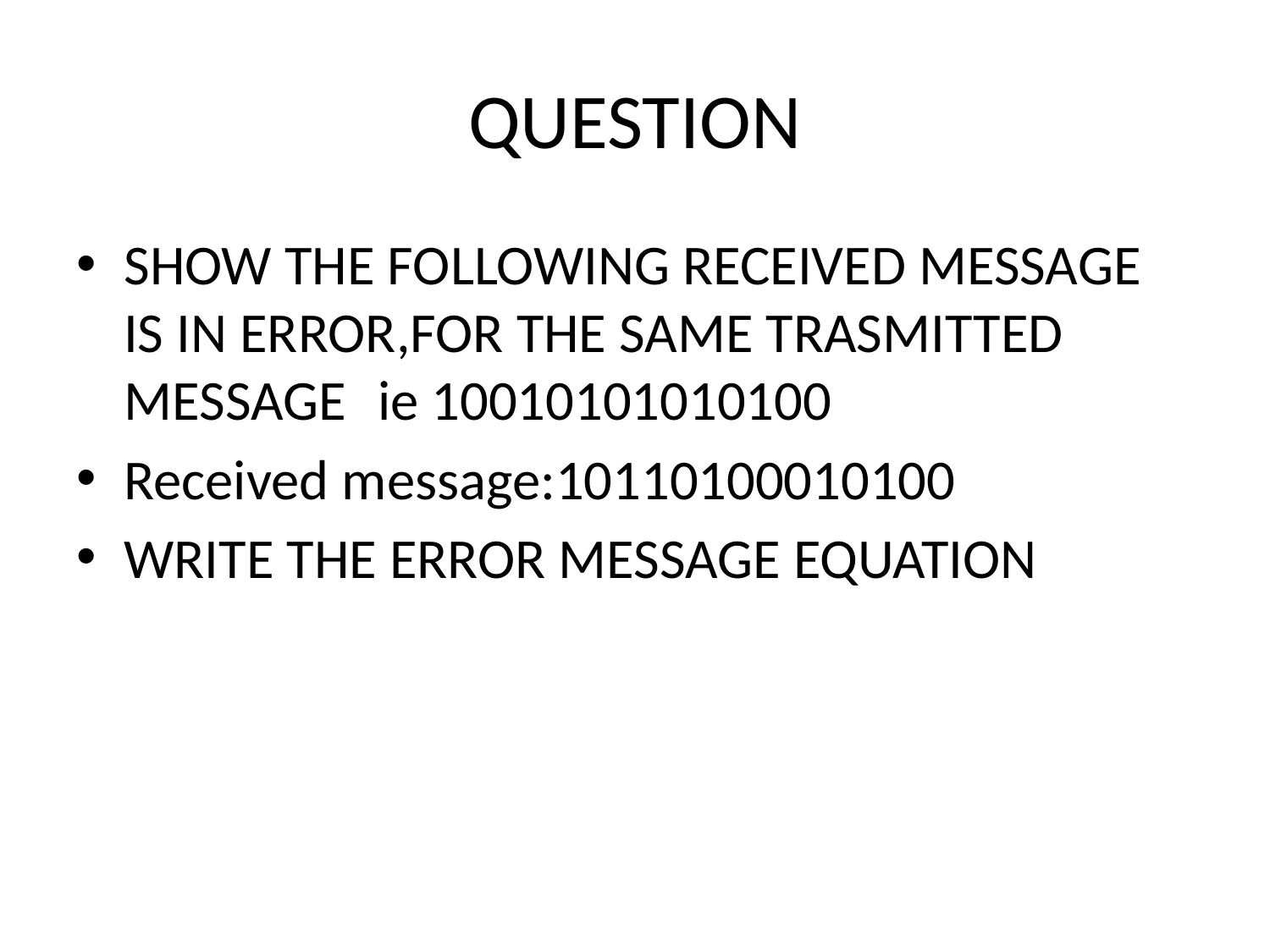

# QUESTION
SHOW THE FOLLOWING RECEIVED MESSAGE IS IN ERROR,FOR THE SAME TRASMITTED MESSAGE 	ie 10010101010100
Received message:10110100010100
WRITE THE ERROR MESSAGE EQUATION